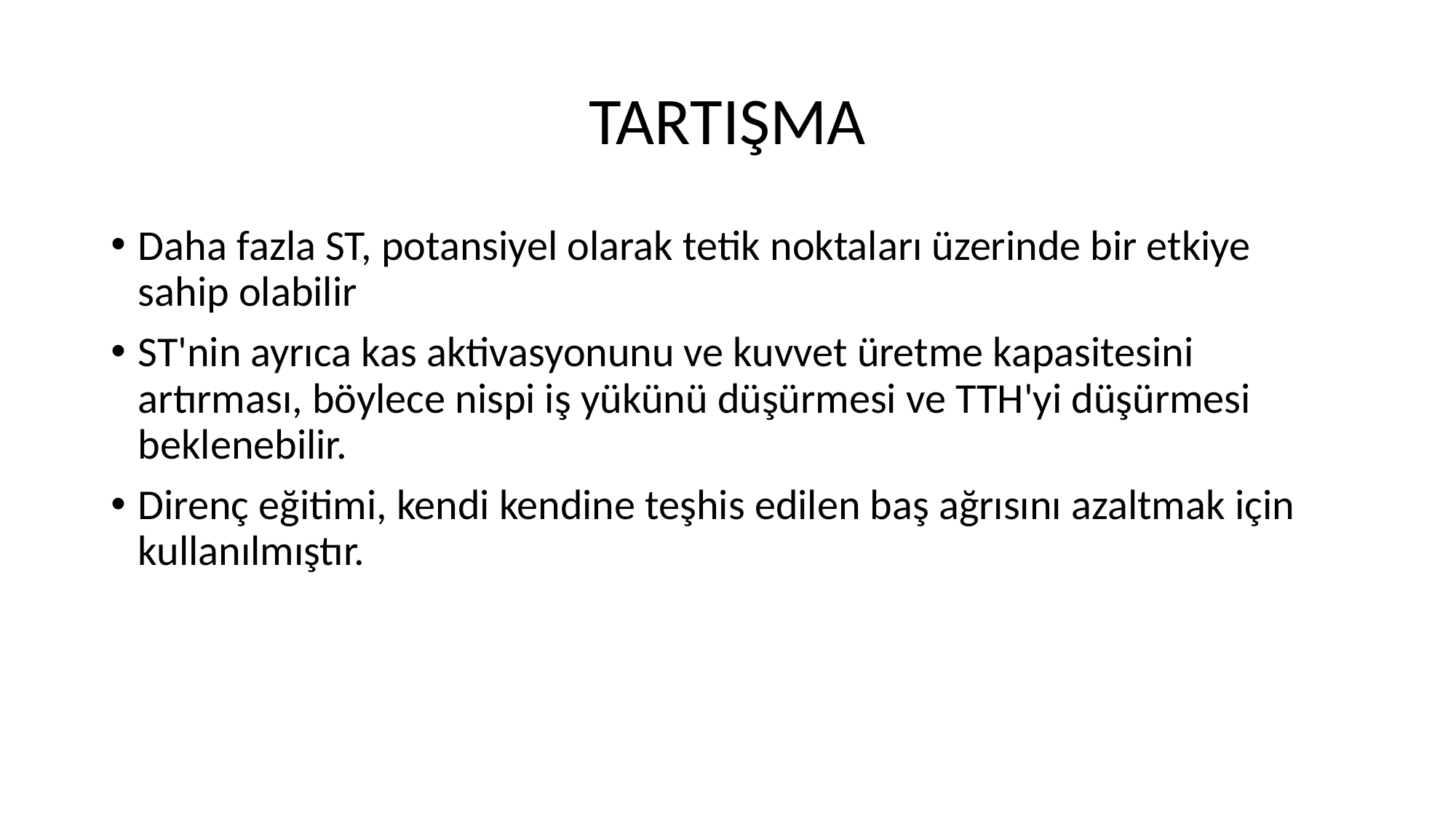

# TARTIŞMA
Daha fazla ST, potansiyel olarak tetik noktaları üzerinde bir etkiye sahip olabilir
ST'nin ayrıca kas aktivasyonunu ve kuvvet üretme kapasitesini artırması, böylece nispi iş yükünü düşürmesi ve TTH'yi düşürmesi beklenebilir.
Direnç eğitimi, kendi kendine teşhis edilen baş ağrısını azaltmak için kullanılmıştır.